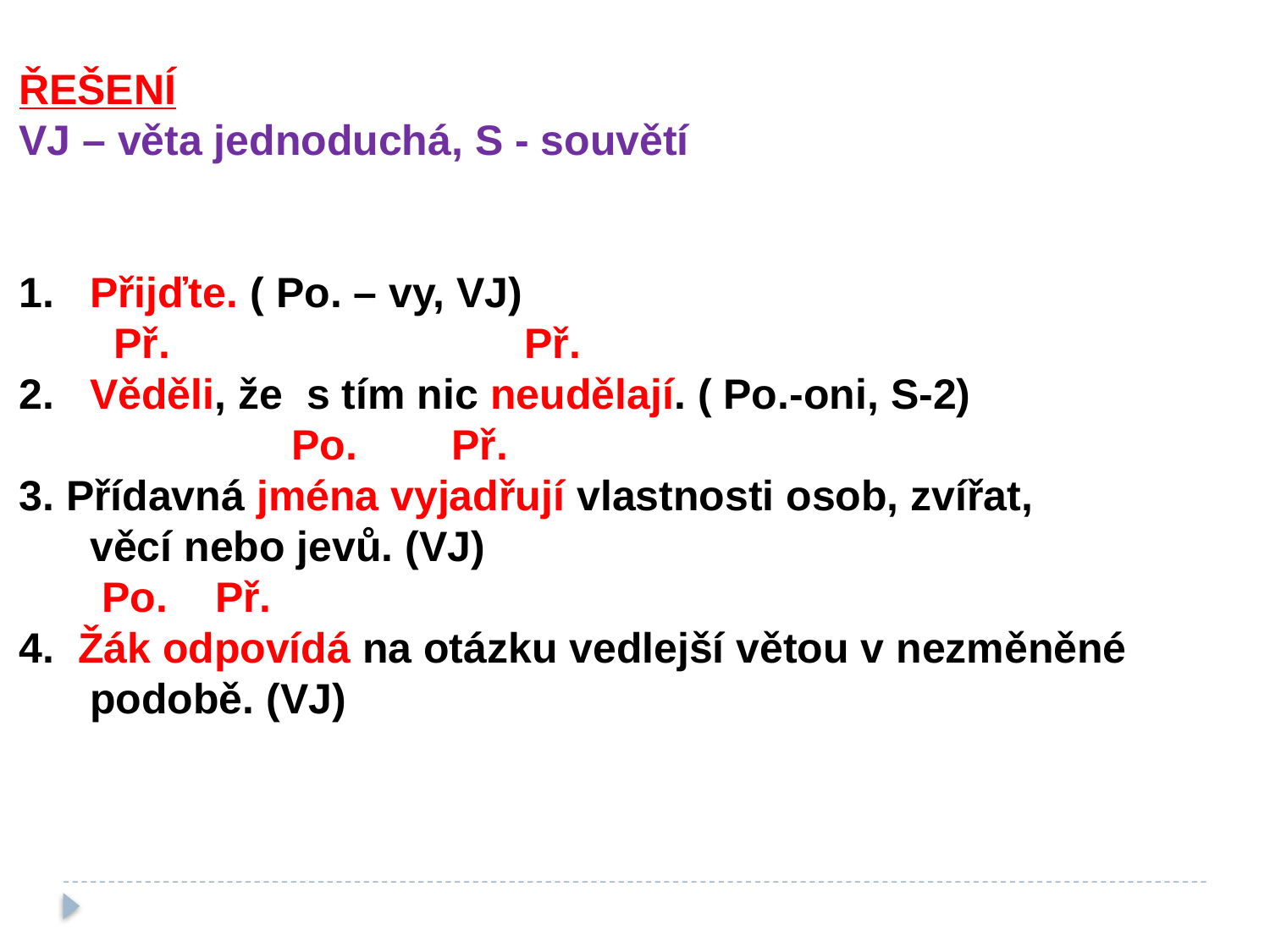

ŘEŠENÍ
VJ – věta jednoduchá, S - souvětí

1.   Přijďte. ( Po. – vy, VJ)
        Př.                              Př.
2.   Věděli, že  s tím nic neudělají. ( Po.-oni, S-2)
                       Po.        Př.
3. Přídavná jména vyjadřují vlastnosti osob, zvířat,
      věcí nebo jevů. (VJ)
       Po.    Př.
4.  Žák odpovídá na otázku vedlejší větou v nezměněné
      podobě. (VJ)